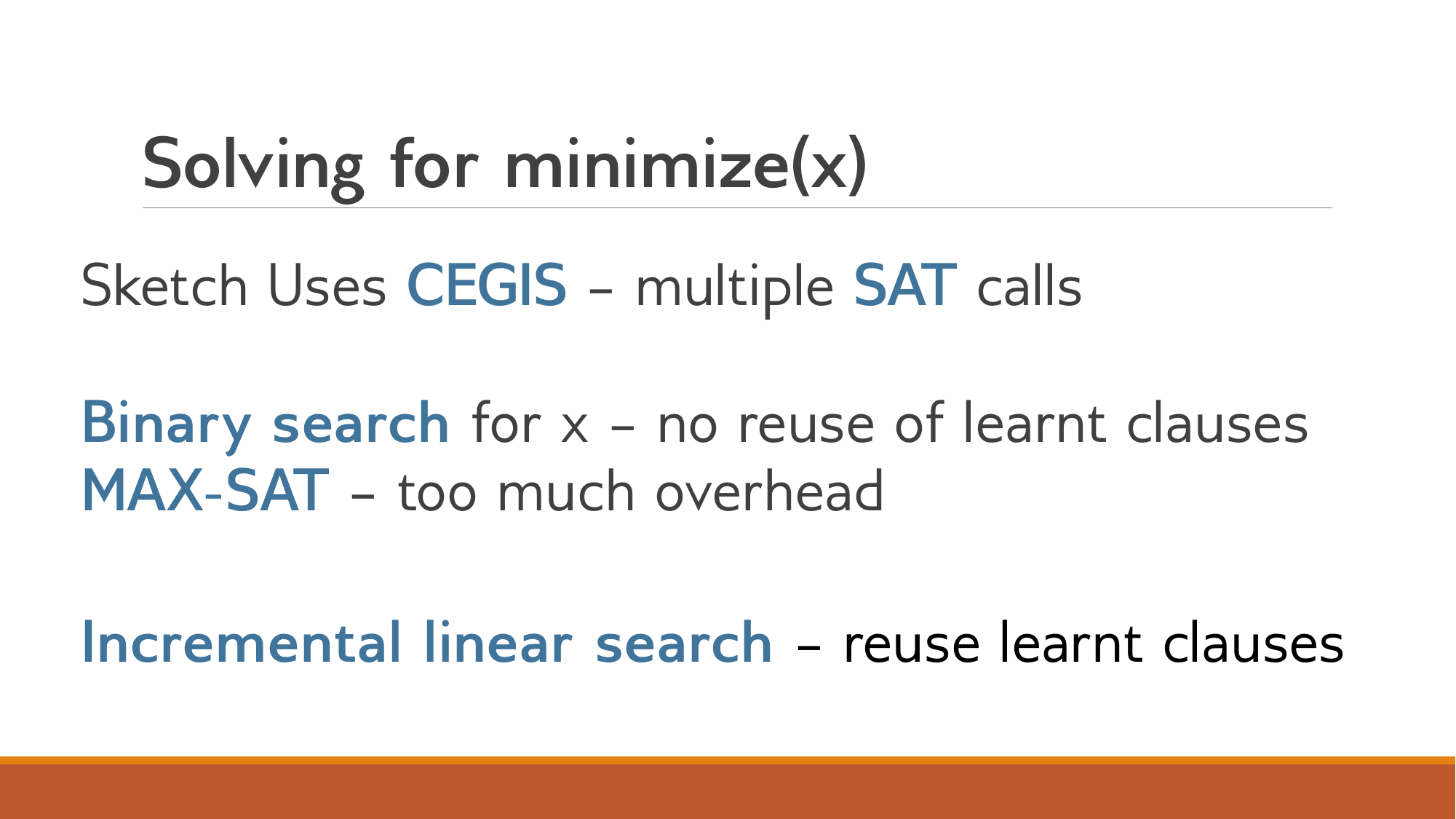

# Solving for minimize(x)
Sketch Uses CEGIS – multiple SAT calls
Binary search for x – no reuse of learnt clauses
MAX-SAT – too much overhead
Incremental linear search – reuse learnt clauses